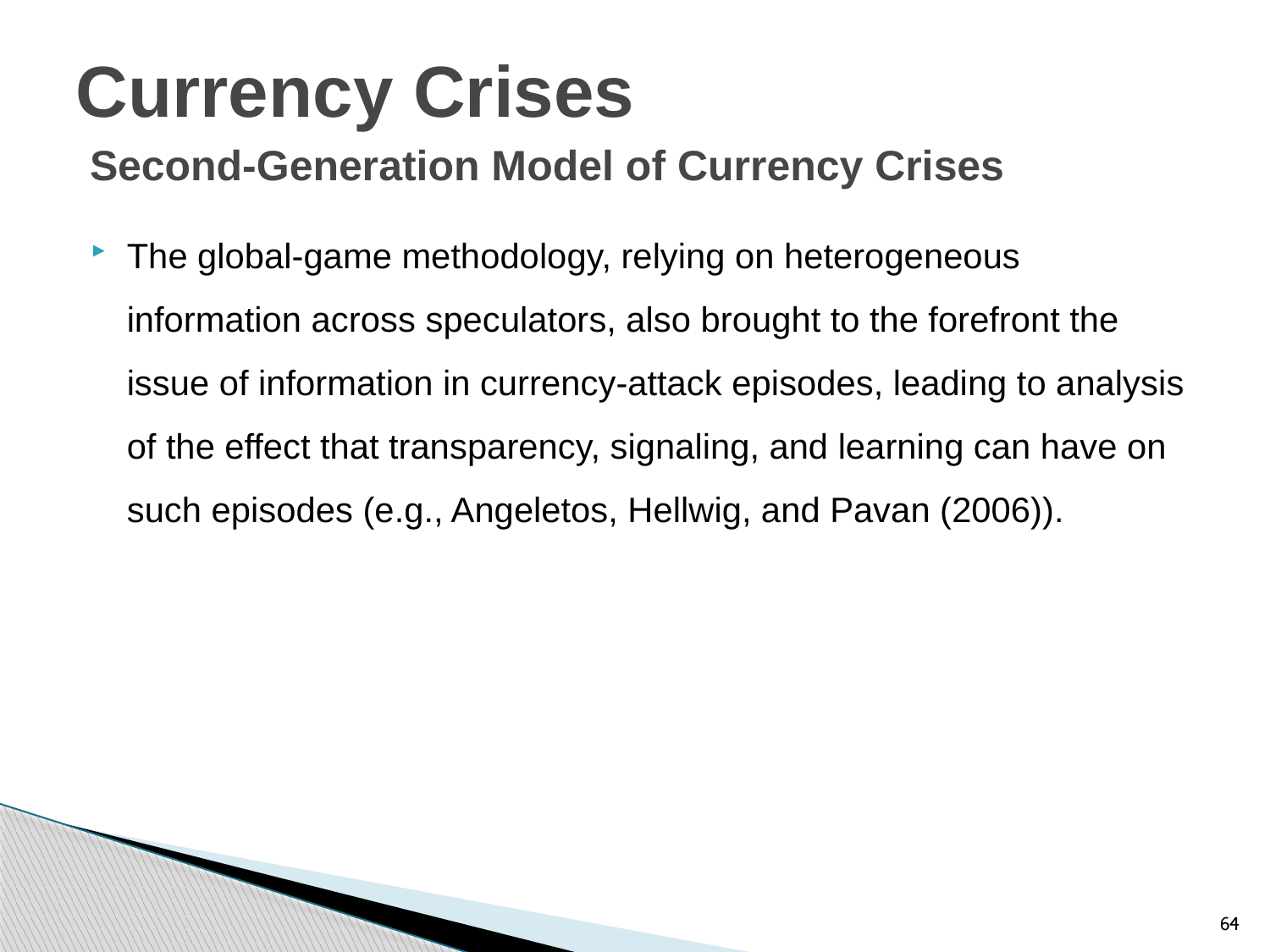

# Currency Crises Second-Generation Model of Currency Crises
The global-game methodology, relying on heterogeneous information across speculators, also brought to the forefront the issue of information in currency-attack episodes, leading to analysis of the effect that transparency, signaling, and learning can have on such episodes (e.g., Angeletos, Hellwig, and Pavan (2006)).

64